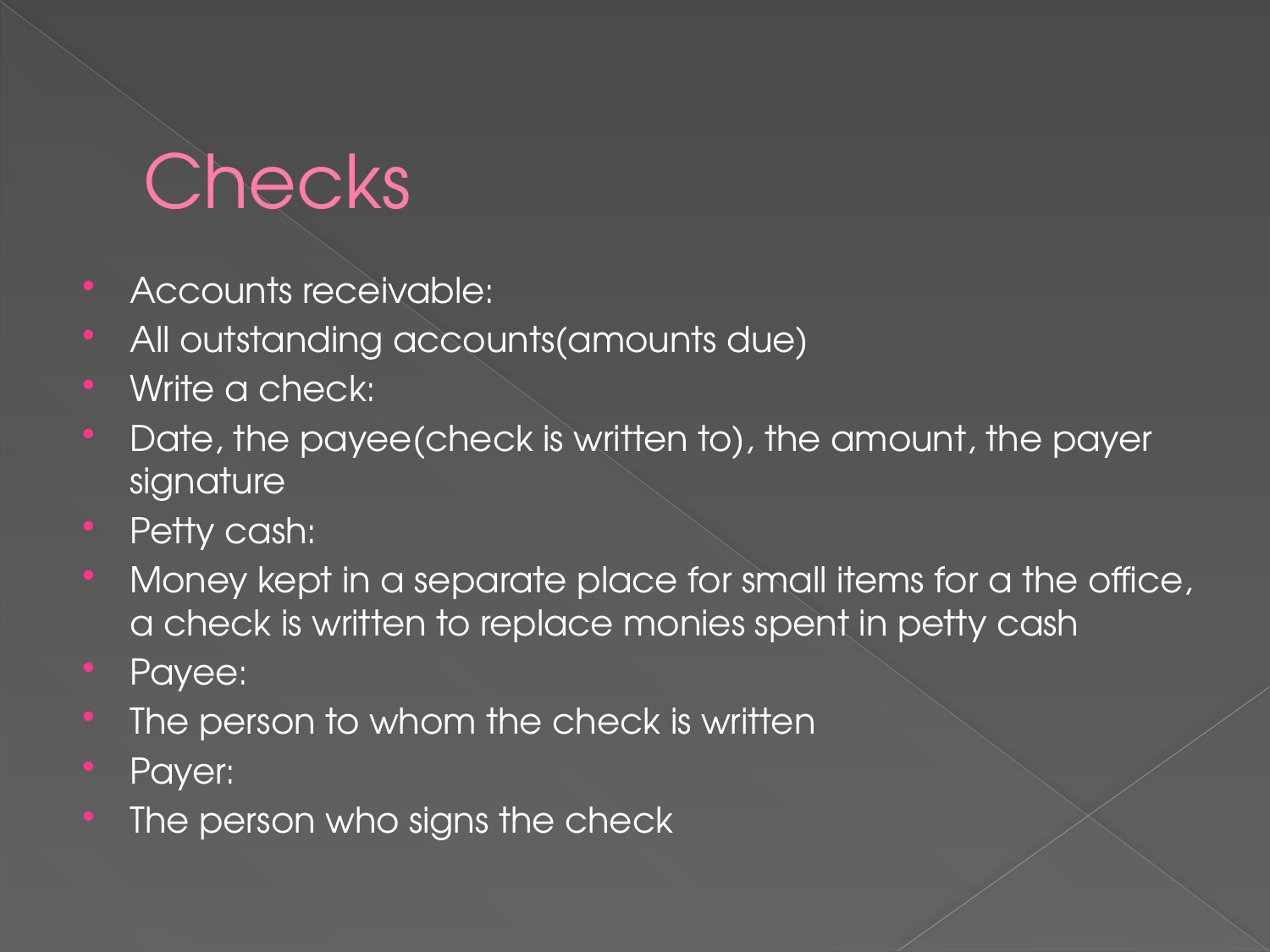

# Checks
Accounts receivable:
All outstanding accounts(amounts due)
Write a check:
Date, the payee(check is written to), the amount, the payer signature
Petty cash:
Money kept in a separate place for small items for a the office, a check is written to replace monies spent in petty cash
Payee:
The person to whom the check is written
Payer:
The person who signs the check